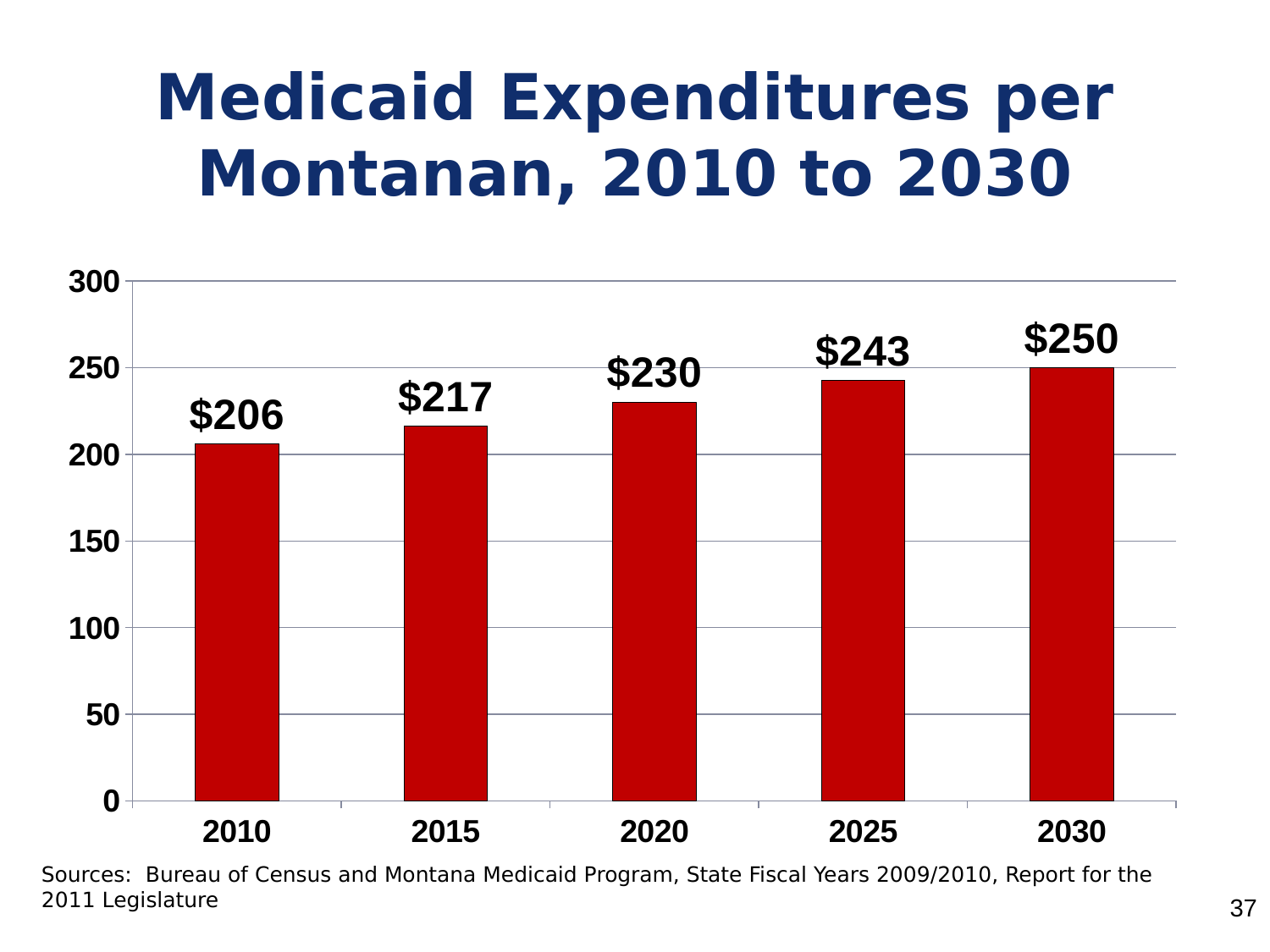

Medicaid Expenditures per Montanan, 2010 to 2030

### Chart

| Category |  |
|---|---|
| 2010 | 206.35460826204852 |
| 2015 | 216.6940227877351 |
| 2020 | 230.38636253095865 |
| 2025 | 243.03794960763963 |
| 2030 | 250.33011286286307 |
Sources:  Bureau of Census and Montana Medicaid Program, State Fiscal Years 2009/2010, Report for the 2011 Legislature

37